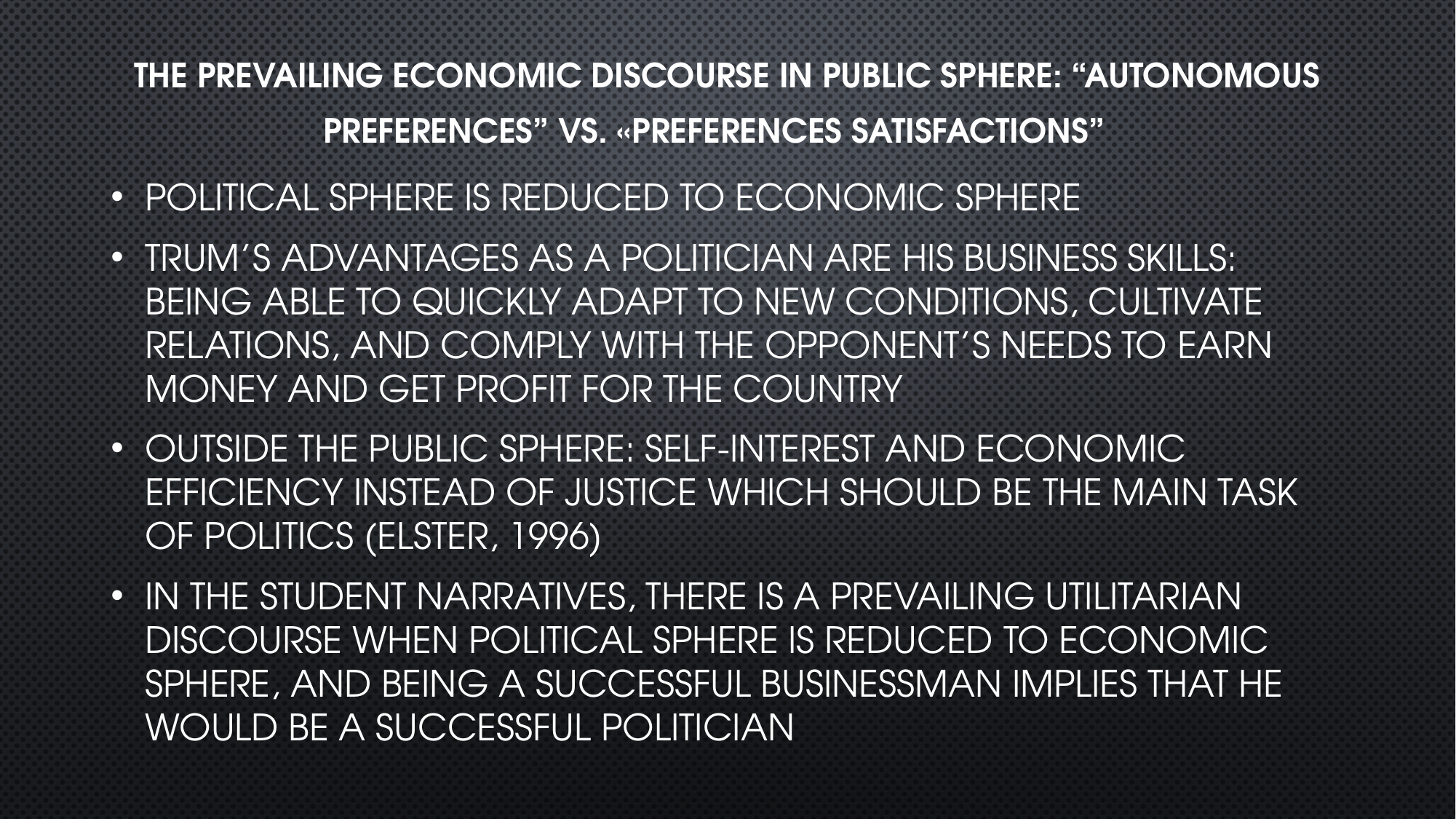

# The prevailing economic discourse in public sphere: “autonomous preferences” vs. «preferences satisfactions”
political sphere is reduced to economic sphere
Trum’s advantages as a politician are his business skills: being able to quickly adapt to new conditions, cultivate relations, and comply with the opponent’s needs to earn money and get profit for the country
outside the public sphere: self-interest and economic efficiency instead of justice which should be the main task of politics (Elster, 1996)
In the student narratives, there is a prevailing utilitarian discourse when political sphere is reduced to economic sphere, and being a successful businessman implies that he would be a successful politician